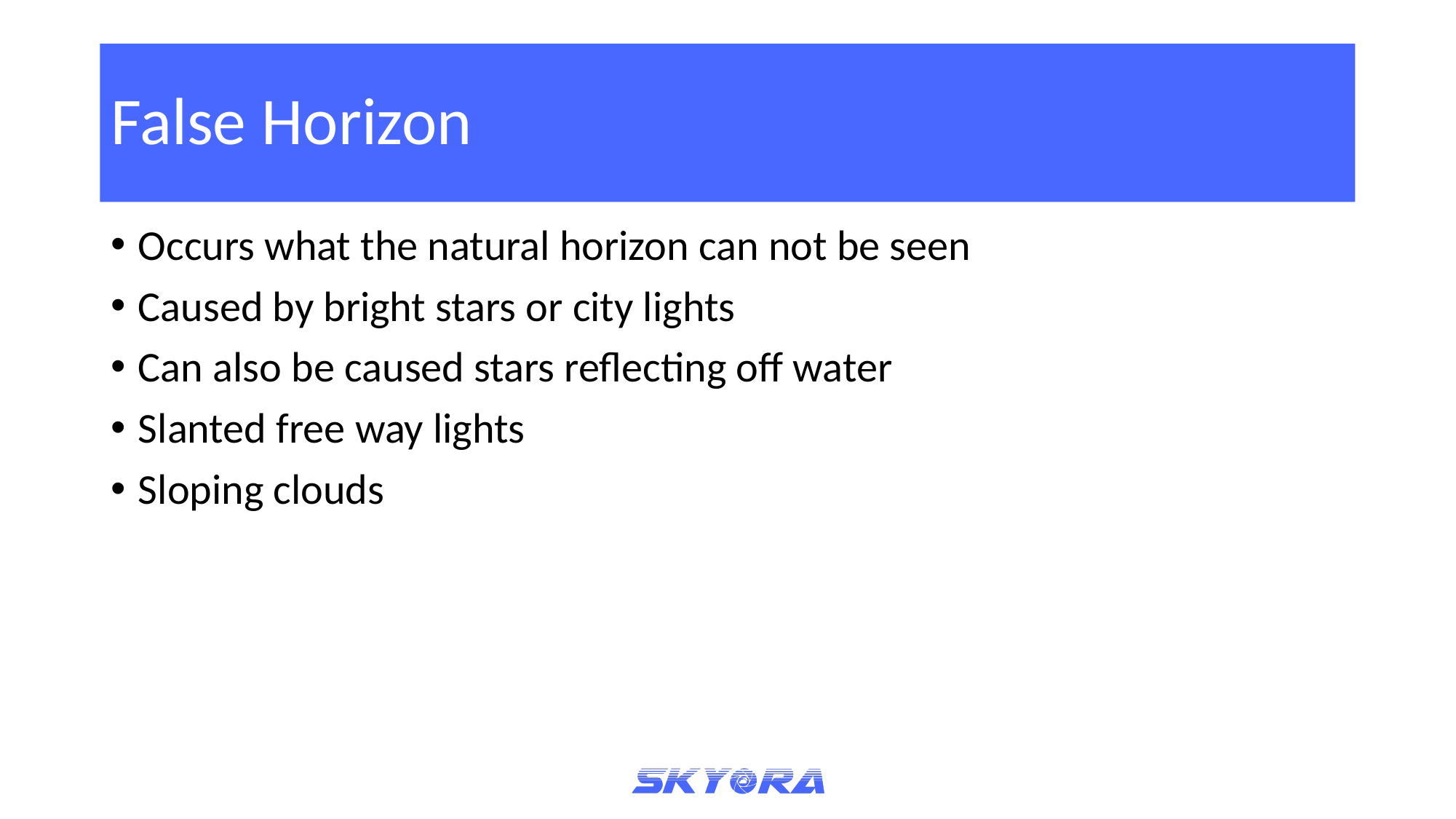

# False Horizon
Occurs what the natural horizon can not be seen
Caused by bright stars or city lights
Can also be caused stars reflecting off water
Slanted free way lights
Sloping clouds